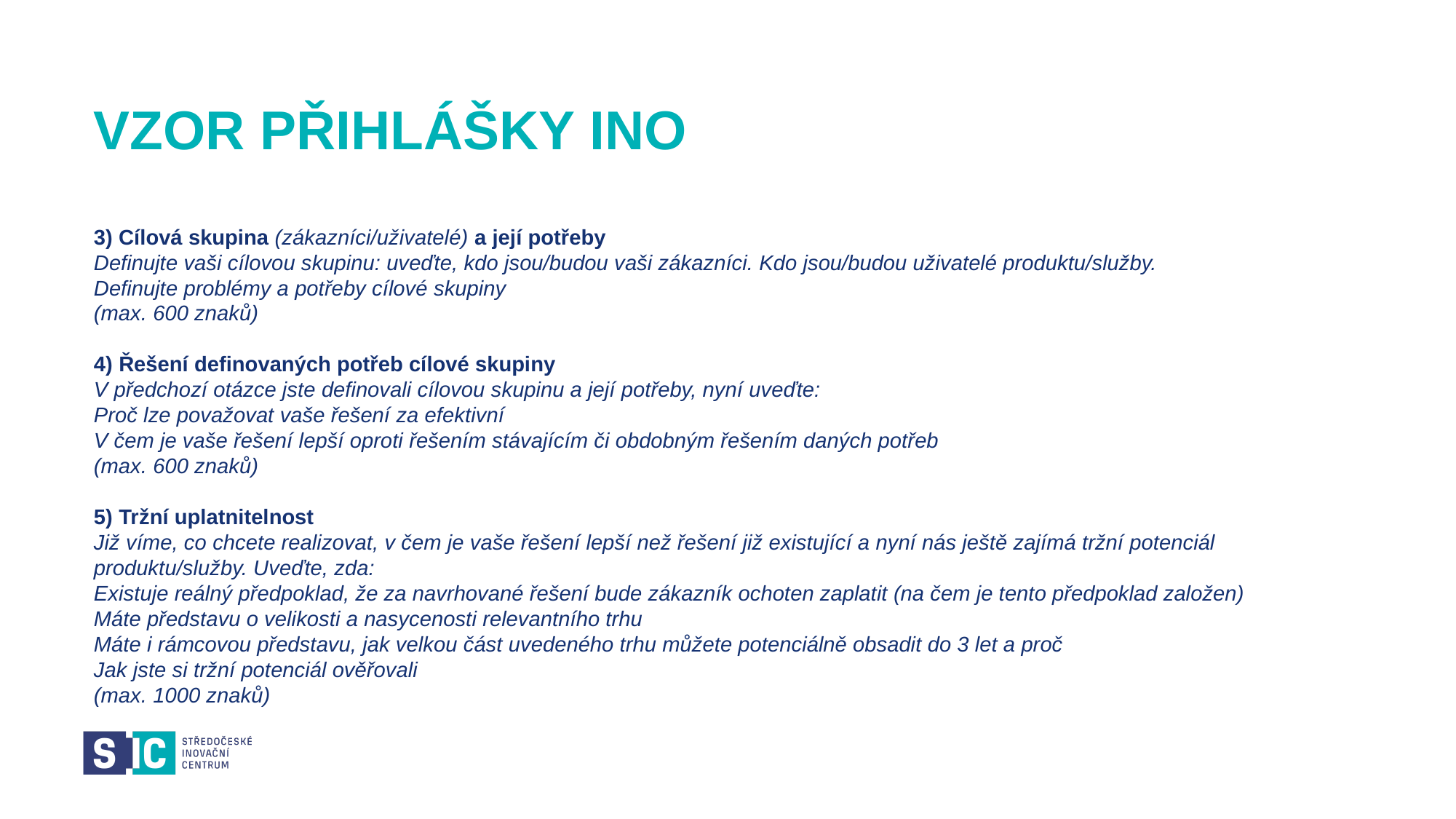

# VZOR PŘIHLÁŠKY INO

3) Cílová skupina (zákazníci/uživatelé) a její potřeby
Definujte vaši cílovou skupinu: uveďte, kdo jsou/budou vaši zákazníci. Kdo jsou/budou uživatelé produktu/služby.
Definujte problémy a potřeby cílové skupiny
(max. 600 znaků)

4) Řešení definovaných potřeb cílové skupiny
V předchozí otázce jste definovali cílovou skupinu a její potřeby, nyní uveďte:
Proč lze považovat vaše řešení za efektivní
V čem je vaše řešení lepší oproti řešením stávajícím či obdobným řešením daných potřeb
(max. 600 znaků)

5) Tržní uplatnitelnost
Již víme, co chcete realizovat, v čem je vaše řešení lepší než řešení již existující a nyní nás ještě zajímá tržní potenciál produktu/služby. Uveďte, zda:
Existuje reálný předpoklad, že za navrhované řešení bude zákazník ochoten zaplatit (na čem je tento předpoklad založen)
Máte představu o velikosti a nasycenosti relevantního trhu
Máte i rámcovou představu, jak velkou část uvedeného trhu můžete potenciálně obsadit do 3 let a proč
Jak jste si tržní potenciál ověřovali
(max. 1000 znaků)